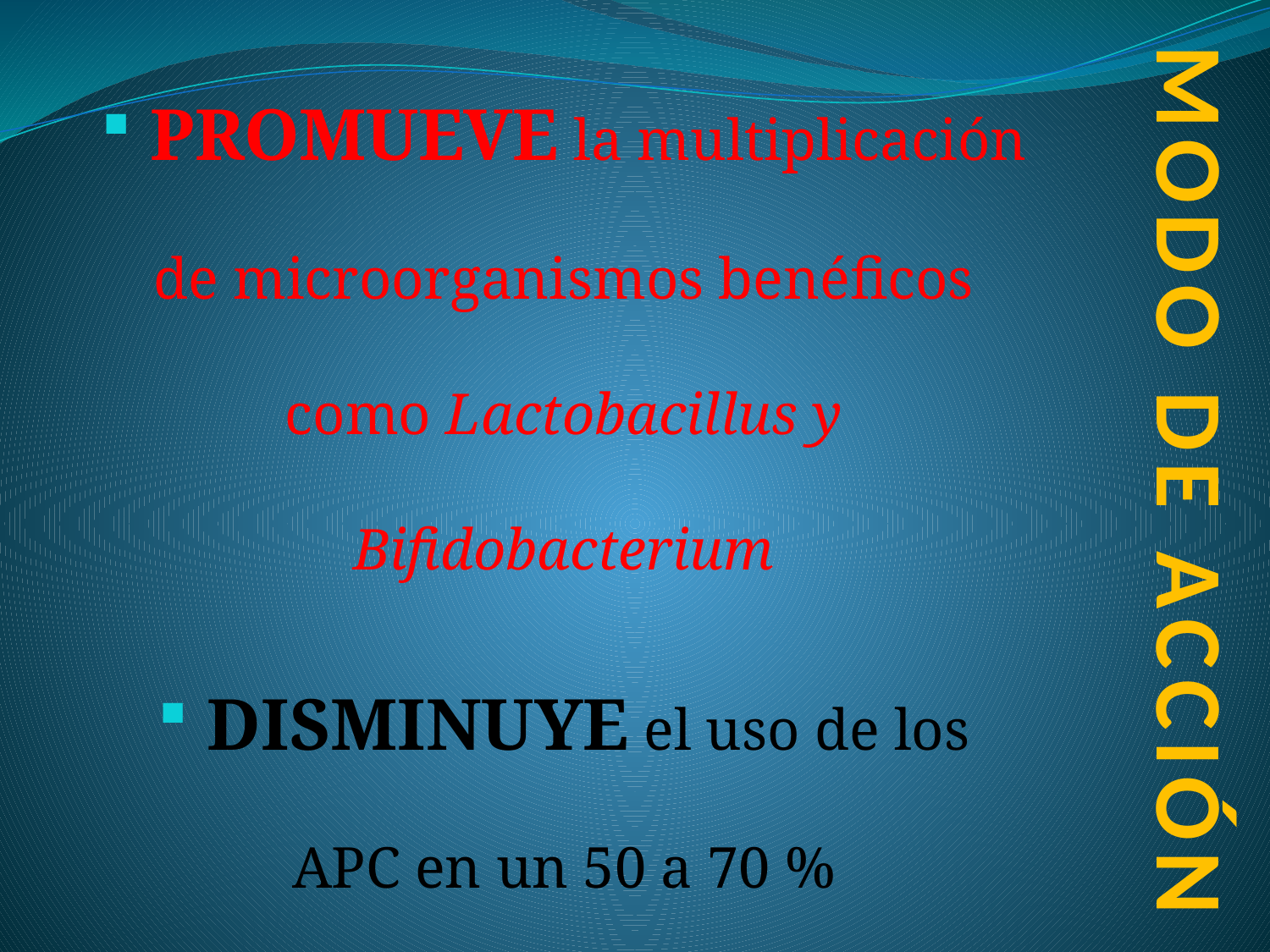

MODO DE ACCIÓN
 PROMUEVE la multiplicación de microorganismos benéficos como Lactobacillus y Bifidobacterium
 DISMINUYE el uso de los APC en un 50 a 70 %